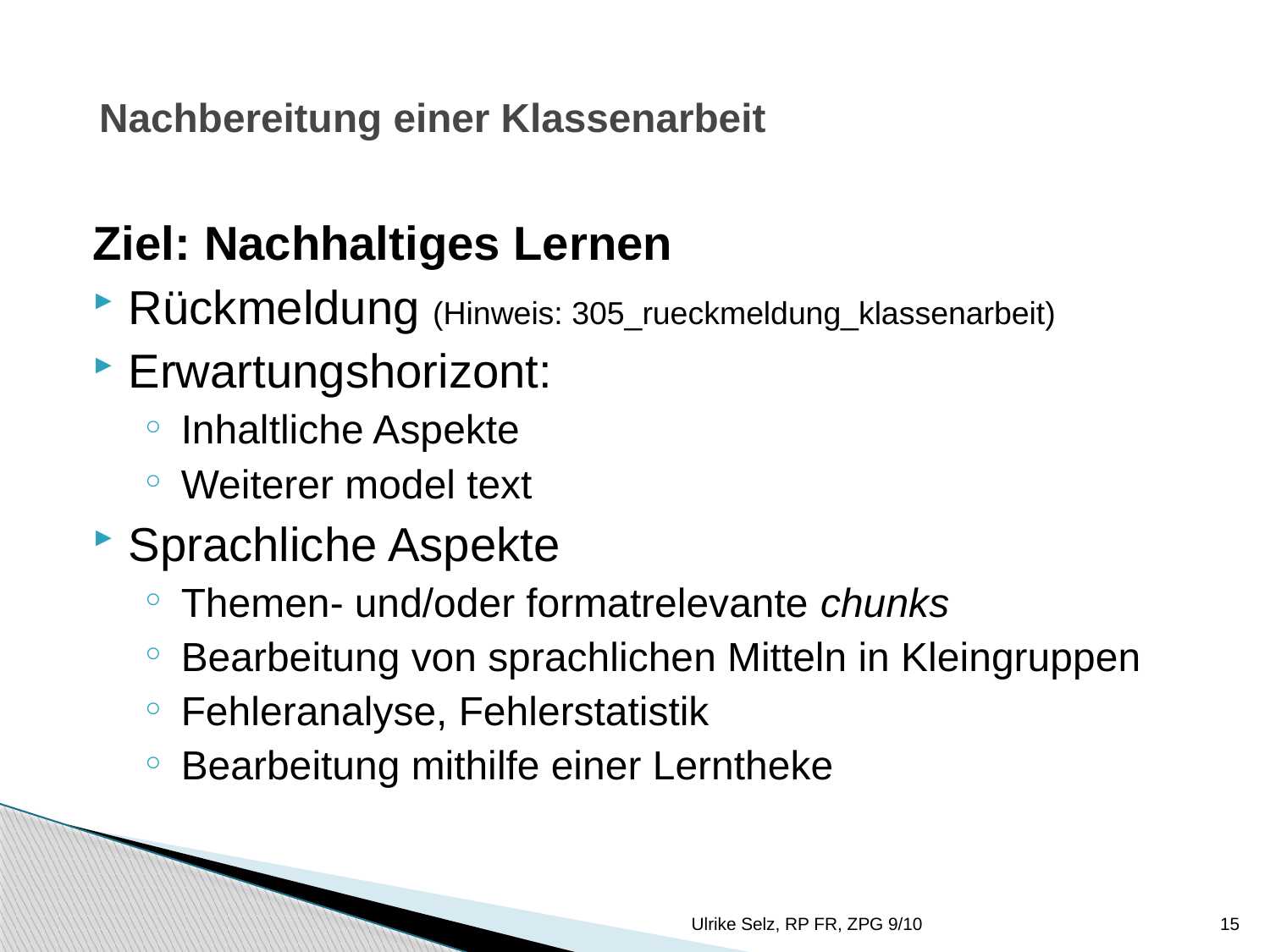

Nachbereitung einer Klassenarbeit
Ziel: Nachhaltiges Lernen
Rückmeldung (Hinweis: 305_rueckmeldung_klassenarbeit)
Erwartungshorizont:
Inhaltliche Aspekte
Weiterer model text
Sprachliche Aspekte
Themen- und/oder formatrelevante chunks
Bearbeitung von sprachlichen Mitteln in Kleingruppen
Fehleranalyse, Fehlerstatistik
Bearbeitung mithilfe einer Lerntheke
Ulrike Selz, RP FR, ZPG 9/10
15